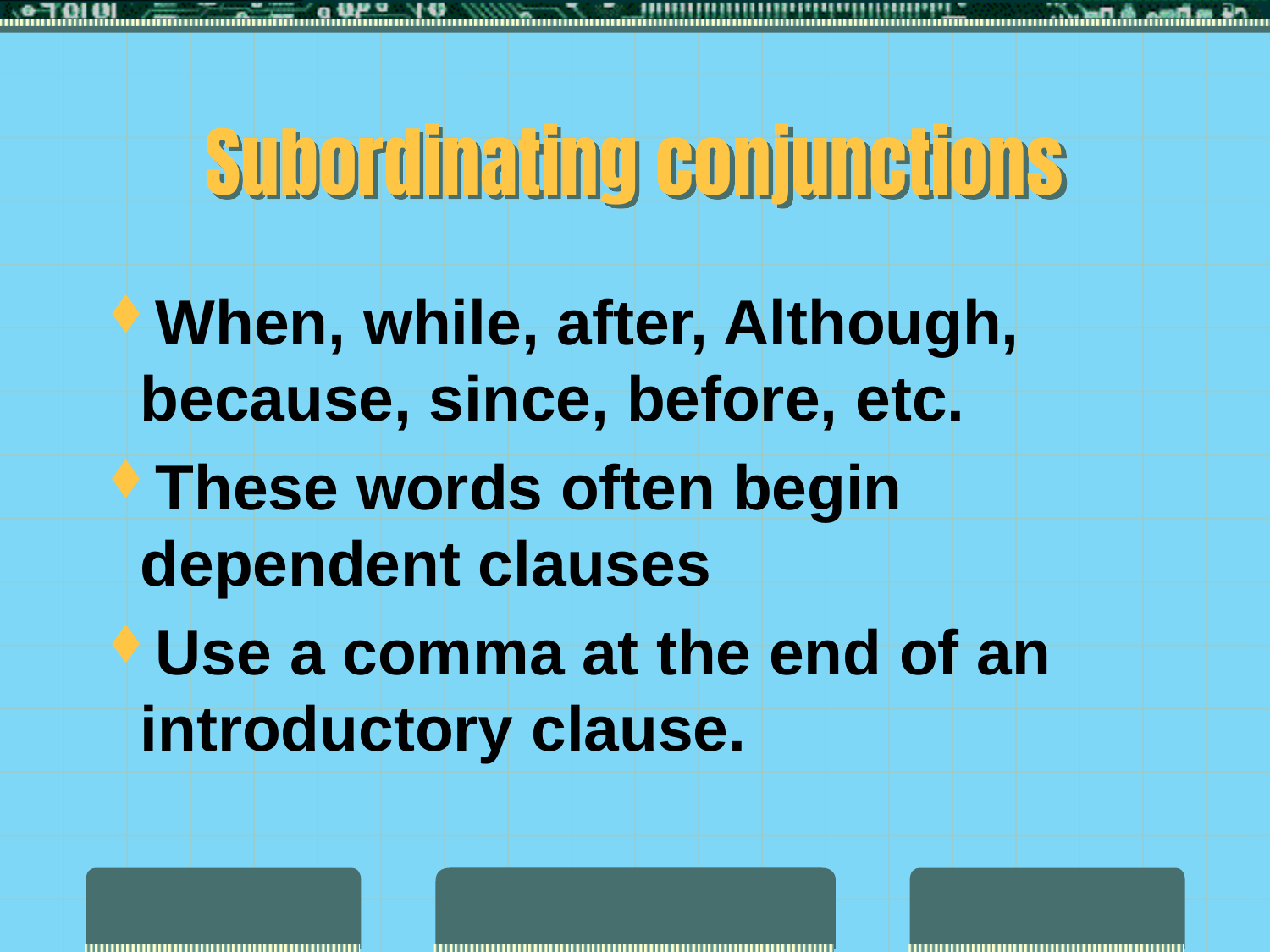

# Subordinating conjunctions
When, while, after, Although, because, since, before, etc.
These words often begin dependent clauses
Use a comma at the end of an introductory clause.